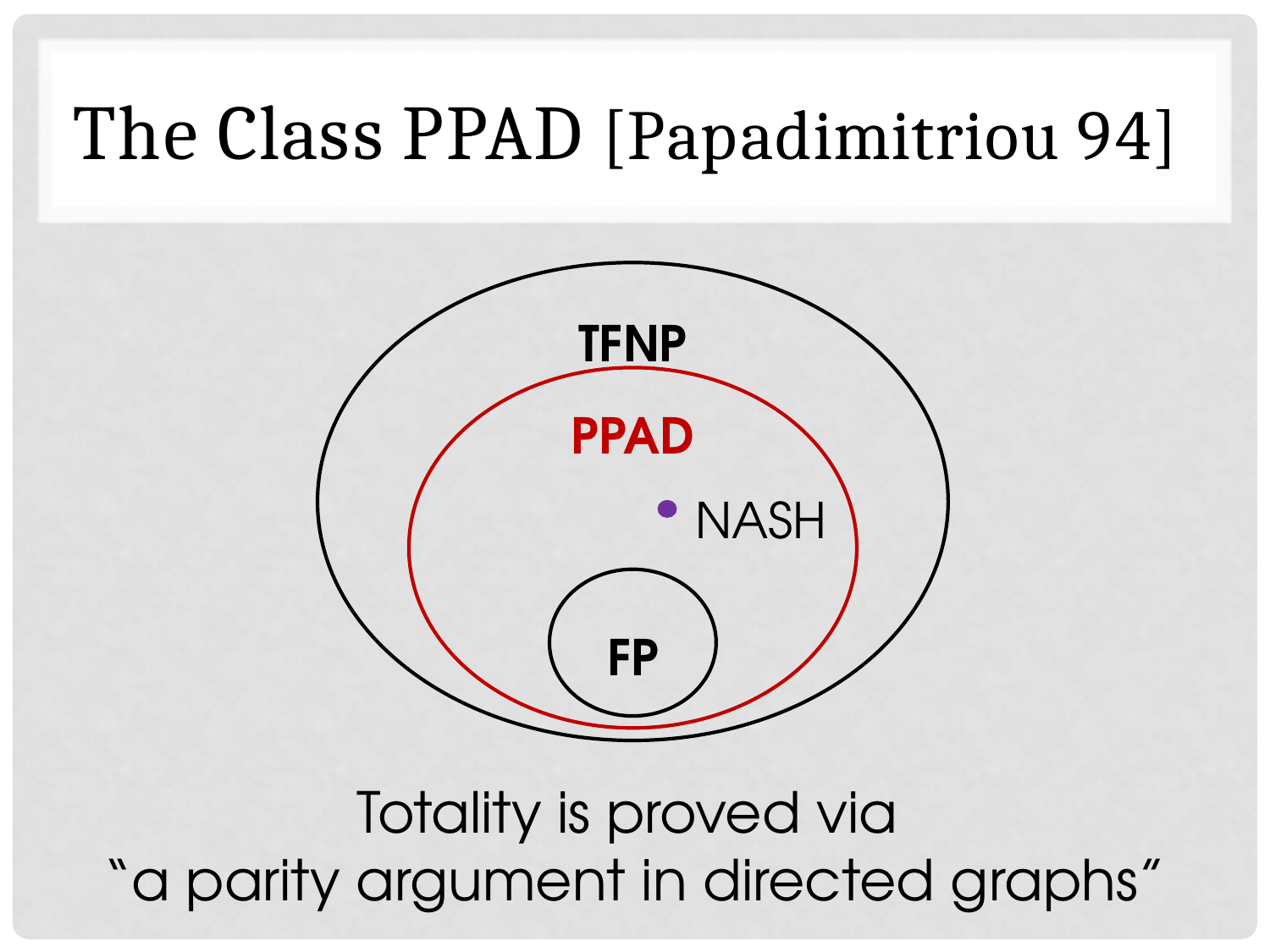

# The Class PPAD [Papadimitriou 94]

TFNP

PPAD
NASH

FP
Totality is proved via
“a parity argument in directed graphs”